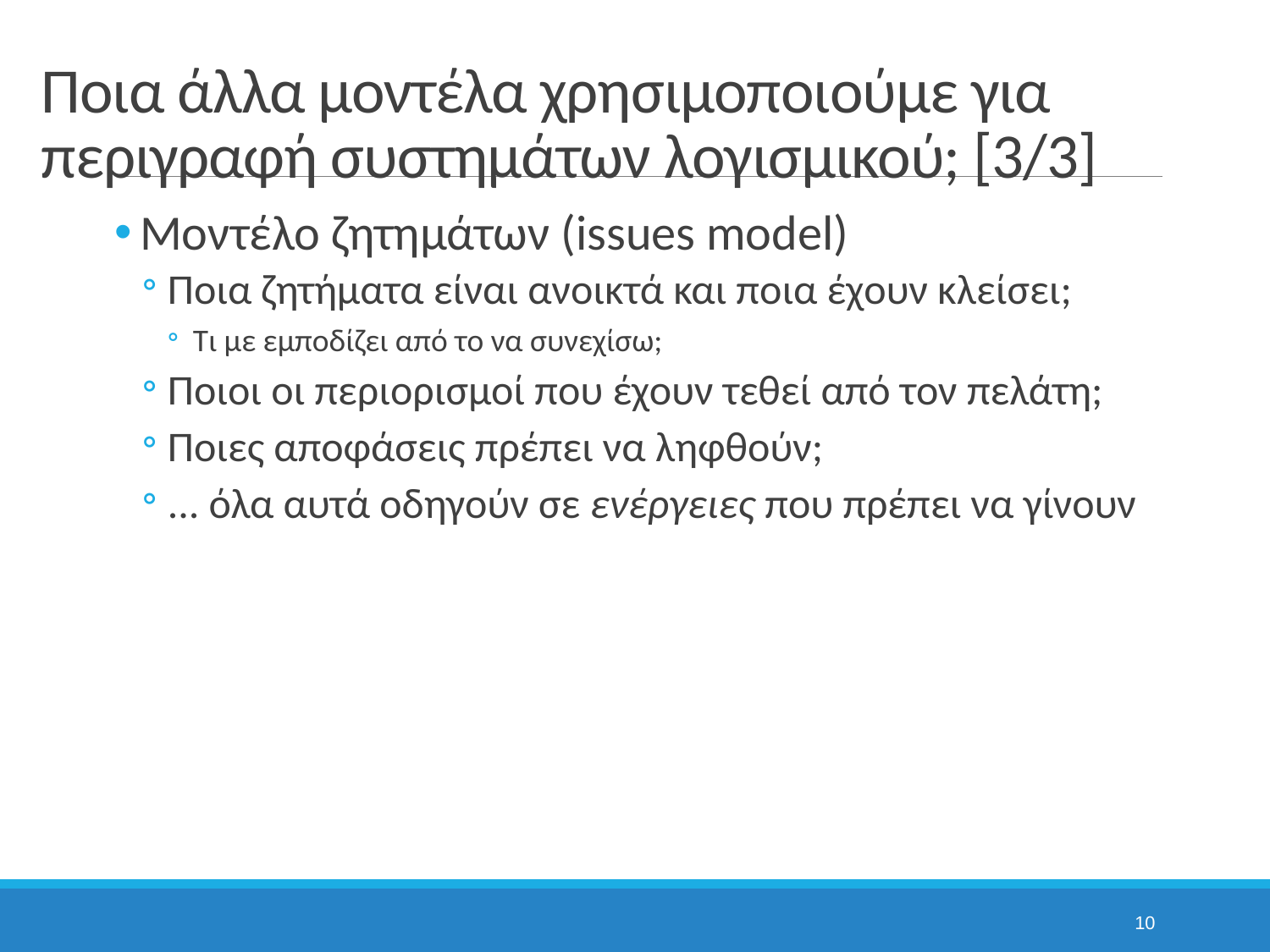

# Ποια άλλα μοντέλα χρησιμοποιούμε για περιγραφή συστημάτων λογισμικού; [3/3]
Μοντέλο ζητημάτων (issues model)
Ποια ζητήματα είναι ανοικτά και ποια έχουν κλείσει;
Τι με εμποδίζει από το να συνεχίσω;
Ποιοι οι περιορισμοί που έχουν τεθεί από τον πελάτη;
Ποιες αποφάσεις πρέπει να ληφθούν;
... όλα αυτά οδηγούν σε ενέργειες που πρέπει να γίνουν
10